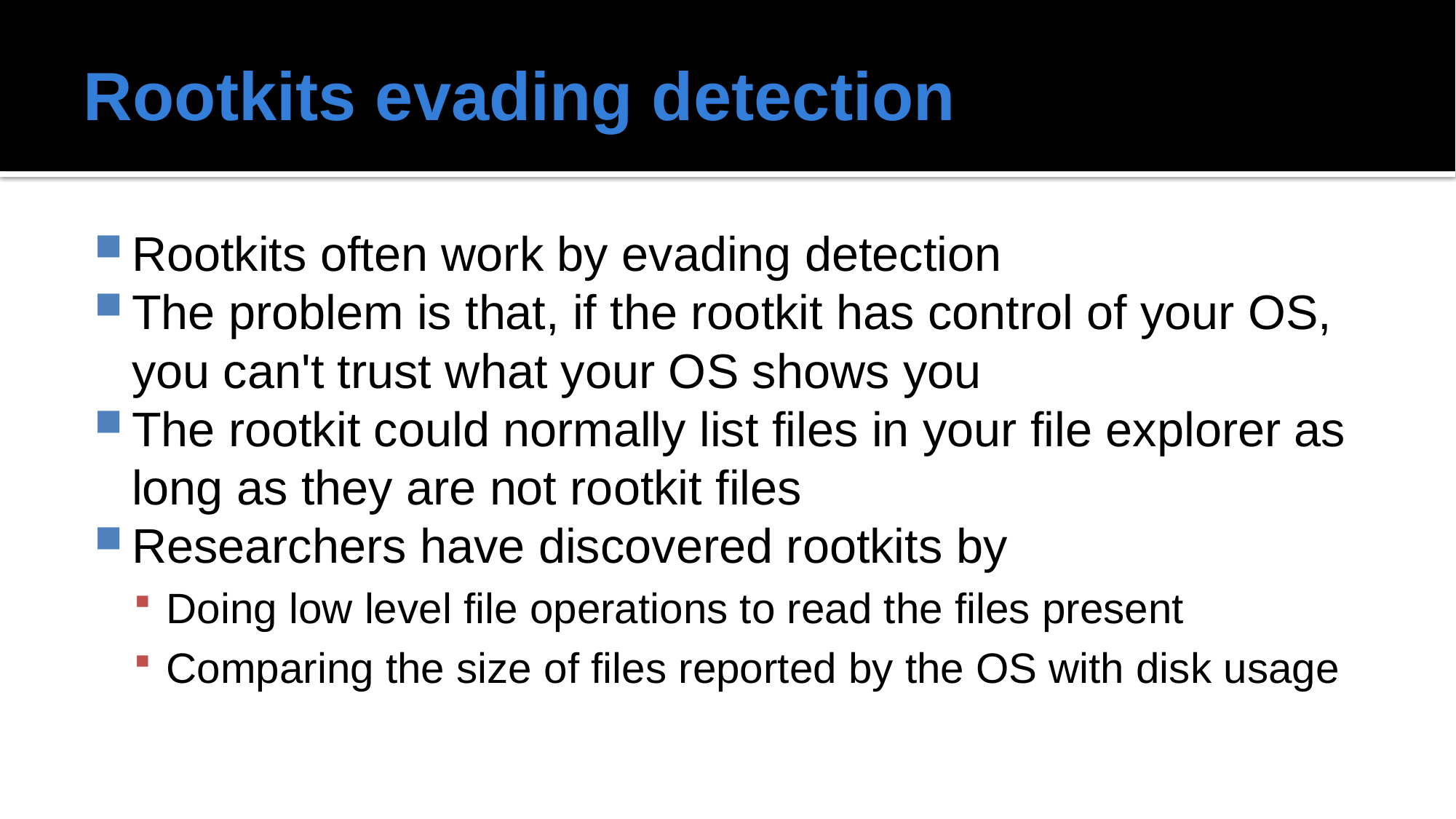

# Rootkits evading detection
Rootkits often work by evading detection
The problem is that, if the rootkit has control of your OS, you can't trust what your OS shows you
The rootkit could normally list files in your file explorer as long as they are not rootkit files
Researchers have discovered rootkits by
Doing low level file operations to read the files present
Comparing the size of files reported by the OS with disk usage